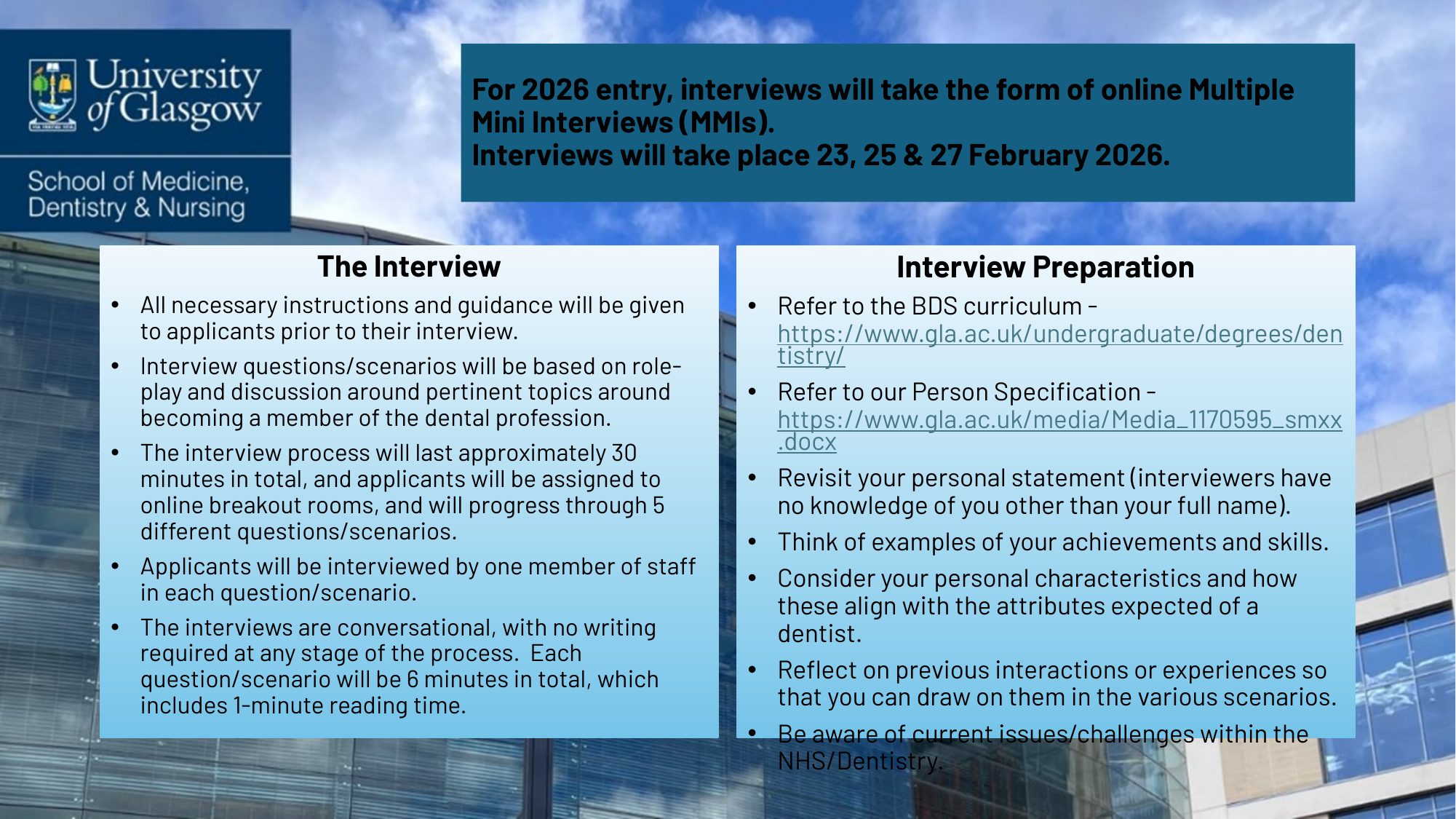

# For 2026 entry, interviews will take the form of online Multiple Mini Interviews (MMIs). Interviews will take place 23, 25 & 27 February 2026.
Interview Preparation
Refer to the BDS curriculum - https://www.gla.ac.uk/undergraduate/degrees/dentistry/
Refer to our Person Specification - https://www.gla.ac.uk/media/Media_1170595_smxx.docx
Revisit your personal statement (interviewers have no knowledge of you other than your full name).
Think of examples of your achievements and skills.
Consider your personal characteristics and how these align with the attributes expected of a dentist.
Reflect on previous interactions or experiences so that you can draw on them in the various scenarios.
Be aware of current issues/challenges within the NHS/Dentistry.

The Interview
All necessary instructions and guidance will be given to applicants prior to their interview.
Interview questions/scenarios will be based on role-play and discussion around pertinent topics around becoming a member of the dental profession.
The interview process will last approximately 30 minutes in total, and applicants will be assigned to online breakout rooms, and will progress through 5 different questions/scenarios.
Applicants will be interviewed by one member of staff in each question/scenario.
The interviews are conversational, with no writing required at any stage of the process.  Each question/scenario will be 6 minutes in total, which includes 1-minute reading time.